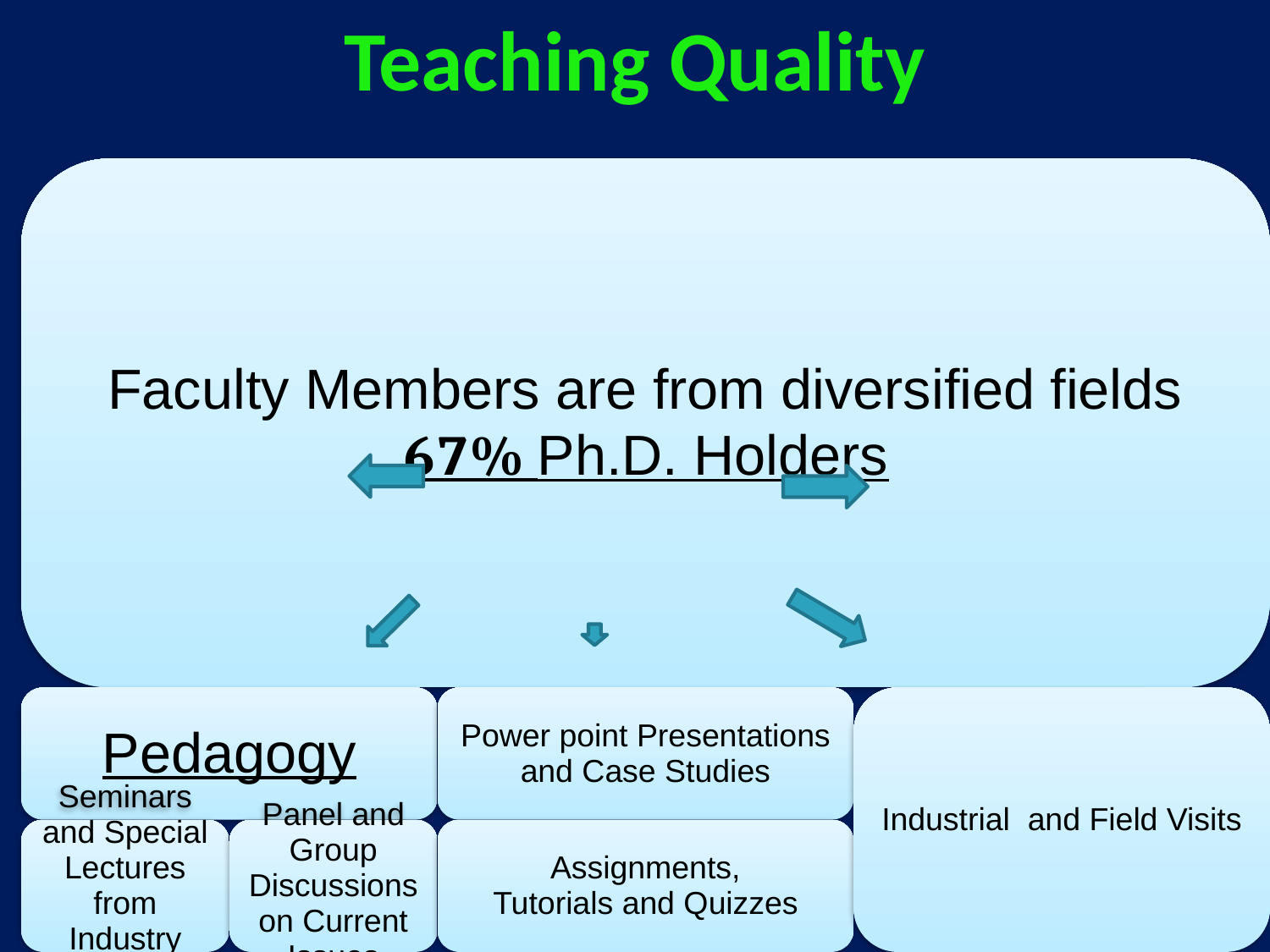

Teaching Quality
Faculty Members are from diversified fields
67% Ph.D. Holders
Pedagogy
Power point Presentations and Case Studies
Assignments,
 Tutorials and Quizzes
Industrial  and Field Visits